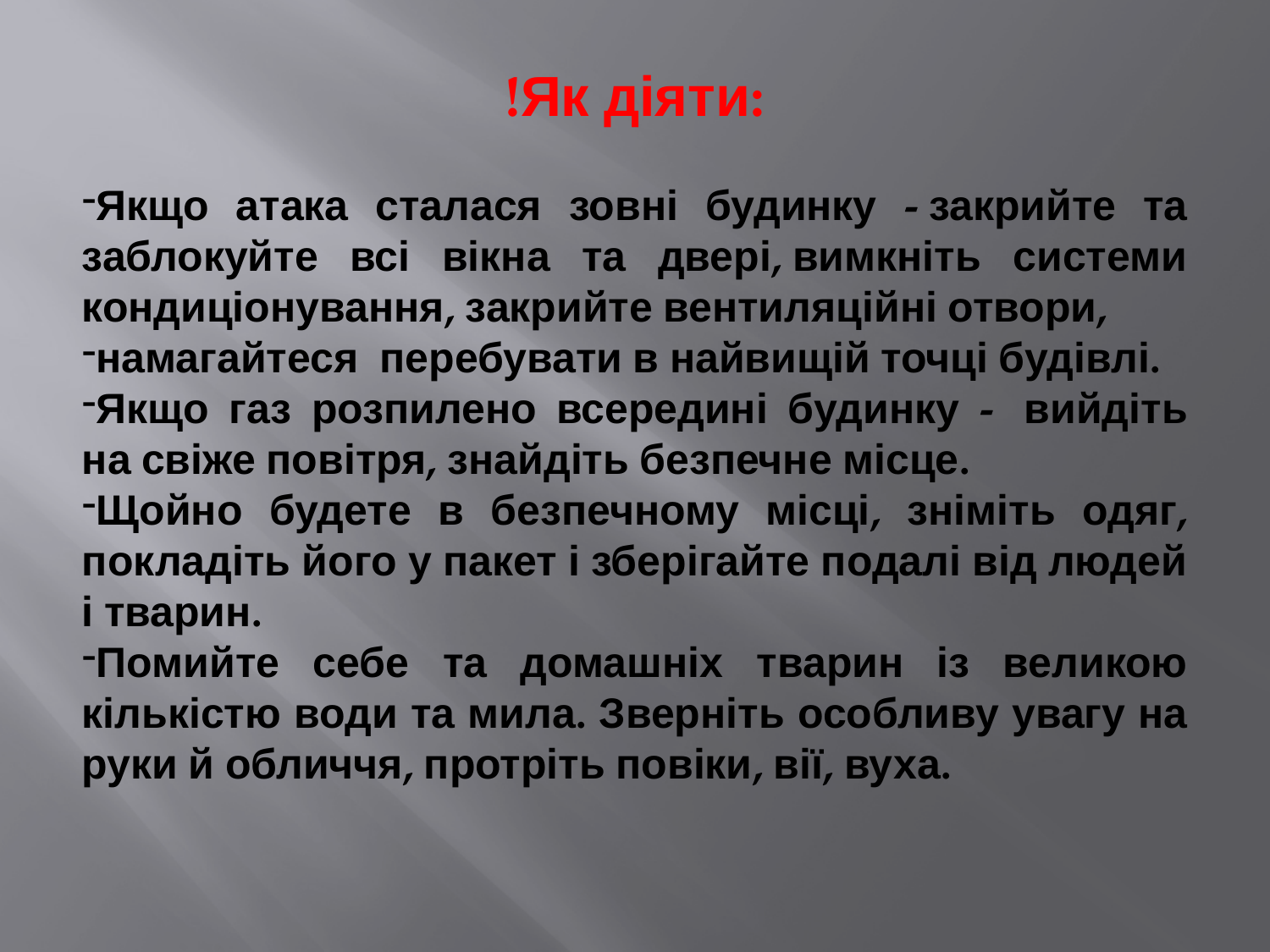

!Як діяти:

Якщо атака сталася зовні будинку - закрийте та заблокуйте всі вікна та двері, вимкніть системи кондиціонування, закрийте вентиляційні отвори,
намагайтеся  перебувати в найвищій точці будівлі.
Якщо газ розпилено всередині будинку -  вийдіть на свіже повітря, знайдіть безпечне місце.
Щойно будете в безпечному місці, зніміть одяг, покладіть його у пакет і зберігайте подалі від людей і тварин.
Помийте себе та домашніх тварин із великою кількістю води та мила. Зверніть особливу увагу на руки й обличчя, протріть повіки, вії, вуха.